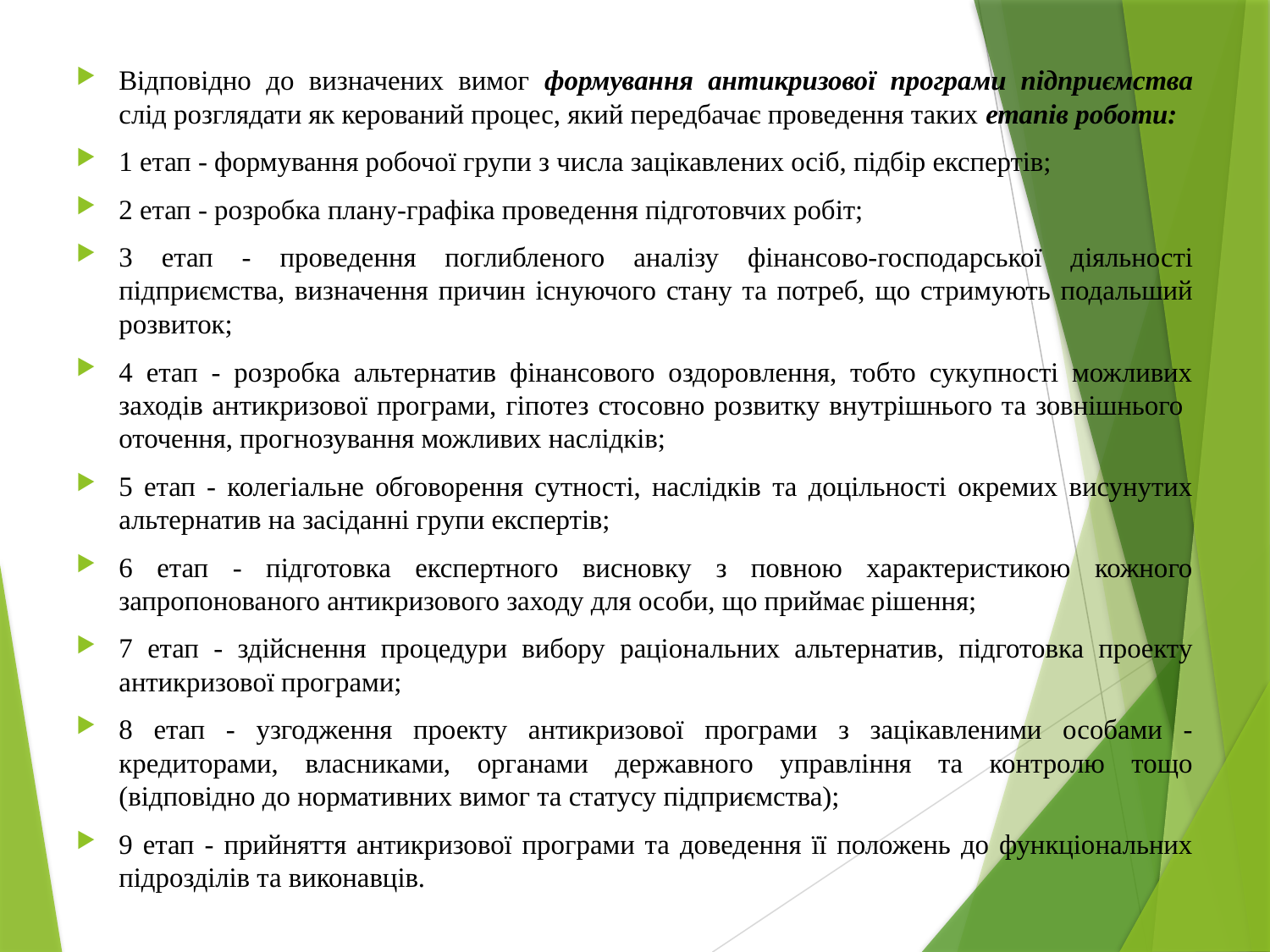

Відповідно до визначених вимог формування антикризової програми підприємства слід розглядати як керований процес, який передбачає проведення таких етапів роботи:
1 етап - формування робочої групи з числа зацікавлених осіб, підбір експертів;
2 етап - розробка плану-графіка проведення підготовчих робіт;
3 етап - проведення поглибленого аналізу фінансово-господарської діяльності підприємства, визначення причин існуючого стану та потреб, що стримують подальший розвиток;
4 етап - розробка альтернатив фінансового оздоровлення, тобто сукупності можливих заходів антикризової програми, гіпотез стосовно розвитку внутрішнього та зовнішнього  оточення, прогнозування можливих наслідків;
5 етап - колегіальне обговорення сутності, наслідків та доцільності окремих висунутих альтернатив на засіданні групи експертів;
6 етап - підготовка експертного висновку з повною характеристикою кожного запропонованого антикризового заходу для особи, що приймає рішення;
7 етап - здійснення процедури вибору раціональних альтернатив, підготовка проекту антикризової програми;
8 етап - узгодження проекту антикризової програми з зацікавленими особами - кредиторами, власниками, органами державного управління та контролю тощо (відповідно до нормативних вимог та статусу підприємства);
9 етап - прийняття антикризової програми та доведення її положень до функціональних підрозділів та виконавців.